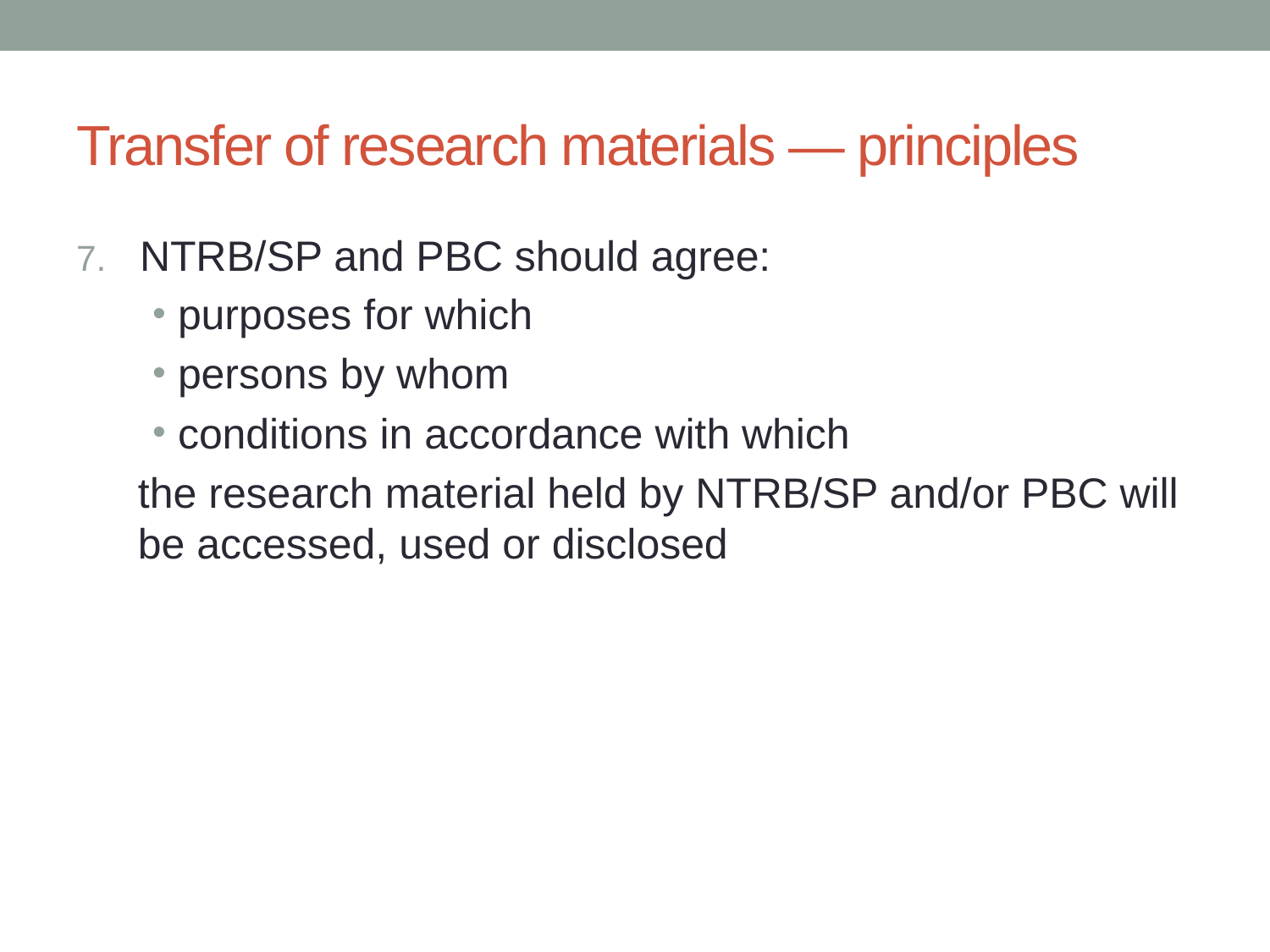

# Transfer of research materials — principles
NTRB/SP and PBC should agree:
purposes for which
persons by whom
conditions in accordance with which
the research material held by NTRB/SP and/or PBC will be accessed, used or disclosed